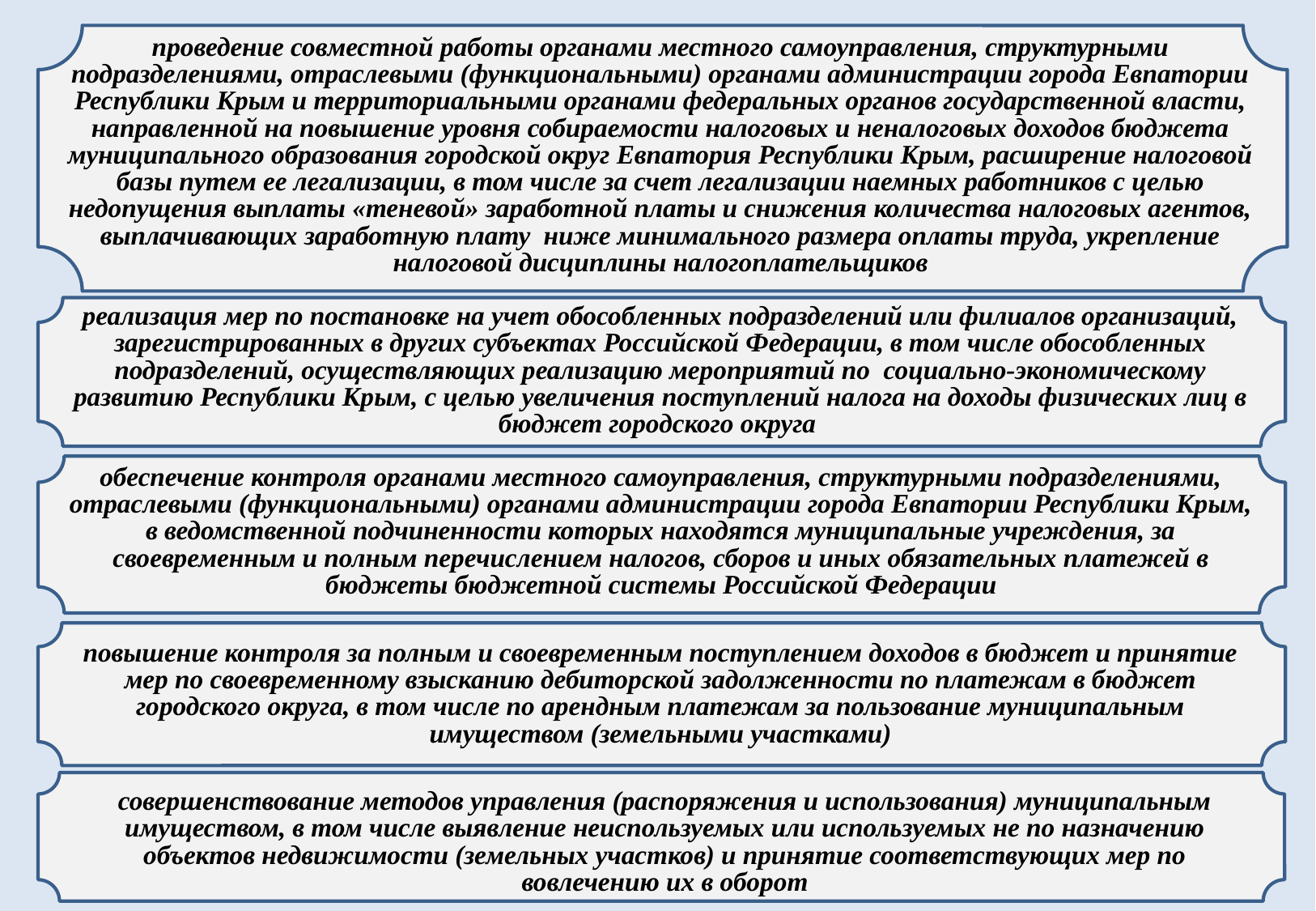

проведение совместной работы органами местного самоуправления, структурными подразделениями, отраслевыми (функциональными) органами администрации города Евпатории Республики Крым и территориальными органами федеральных органов государственной власти, направленной на повышение уровня собираемости налоговых и неналоговых доходов бюджета муниципального образования городской округ Евпатория Республики Крым, расширение налоговой базы путем ее легализации, в том числе за счет легализации наемных работников с целью недопущения выплаты «теневой» заработной платы и снижения количества налоговых агентов, выплачивающих заработную плату  ниже минимального размера оплаты труда, укрепление налоговой дисциплины налогоплательщиков

реализация мер по постановке на учет обособленных подразделений или филиалов организаций, зарегистрированных в других субъектах Российской Федерации, в том числе обособленных подразделений, осуществляющих реализацию мероприятий по  социально-экономическому развитию Республики Крым, с целью увеличения поступлений налога на доходы физических лиц в бюджет городского округа

обеспечение контроля органами местного самоуправления, структурными подразделениями, отраслевыми (функциональными) органами администрации города Евпатории Республики Крым, в ведомственной подчиненности которых находятся муниципальные учреждения, за своевременным и полным перечислением налогов, сборов и иных обязательных платежей в бюджеты бюджетной системы Российской Федерации

повышение контроля за полным и своевременным поступлением доходов в бюджет и принятие мер по своевременному взысканию дебиторской задолженности по платежам в бюджет городского округа, в том числе по арендным платежам за пользование муниципальным имуществом (земельными участками)

совершенствование методов управления (распоряжения и использования) муниципальным имуществом, в том числе выявление неиспользуемых или используемых не по назначению объектов недвижимости (земельных участков) и принятие соответствующих мер по вовлечению их в оборот